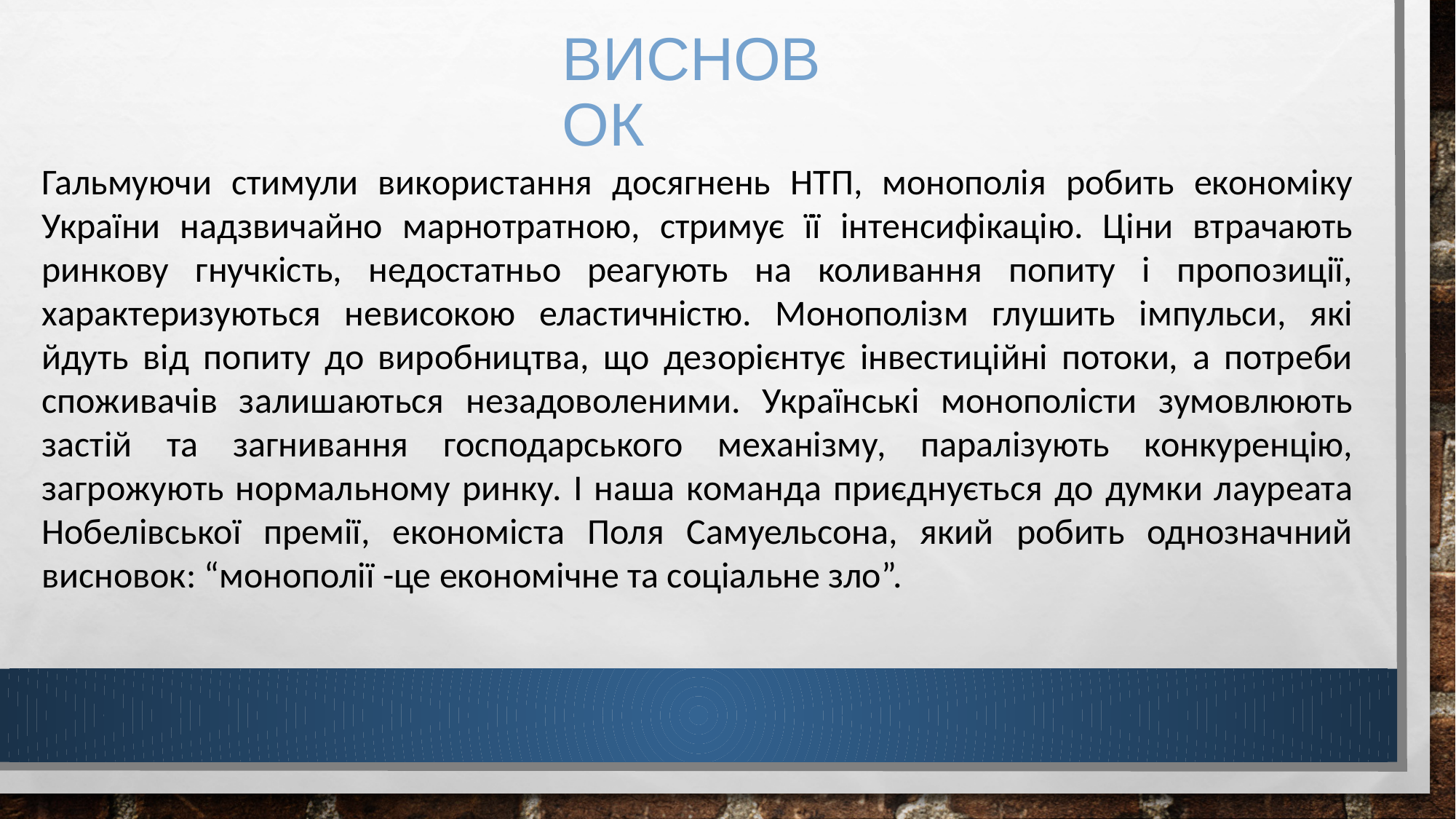

# Висновок
Гальмуючи стимули використання досягнень НТП, монополія робить економіку України надзвичайно марнотратною, стримує її інтенсифікацію. Ціни втрачають ринкову гнучкість, недостатньо реагують на коливання попиту і пропозиції, характеризуються невисокою еластичністю. Монополізм глушить імпульси, які йдуть від попиту до виробництва, що дезорієнтує інвестиційні потоки, а потреби споживачів залишаються незадоволеними. Українські монополісти зумовлюють застій та загнивання господарського механізму, паралізують конкуренцію, загрожують нормальному ринку. І наша команда приєднується до думки лауреата Нобелівської премії, економіста Поля Самуельсона, який робить однозначний висновок: “монополії -це економічне та соціальне зло”.